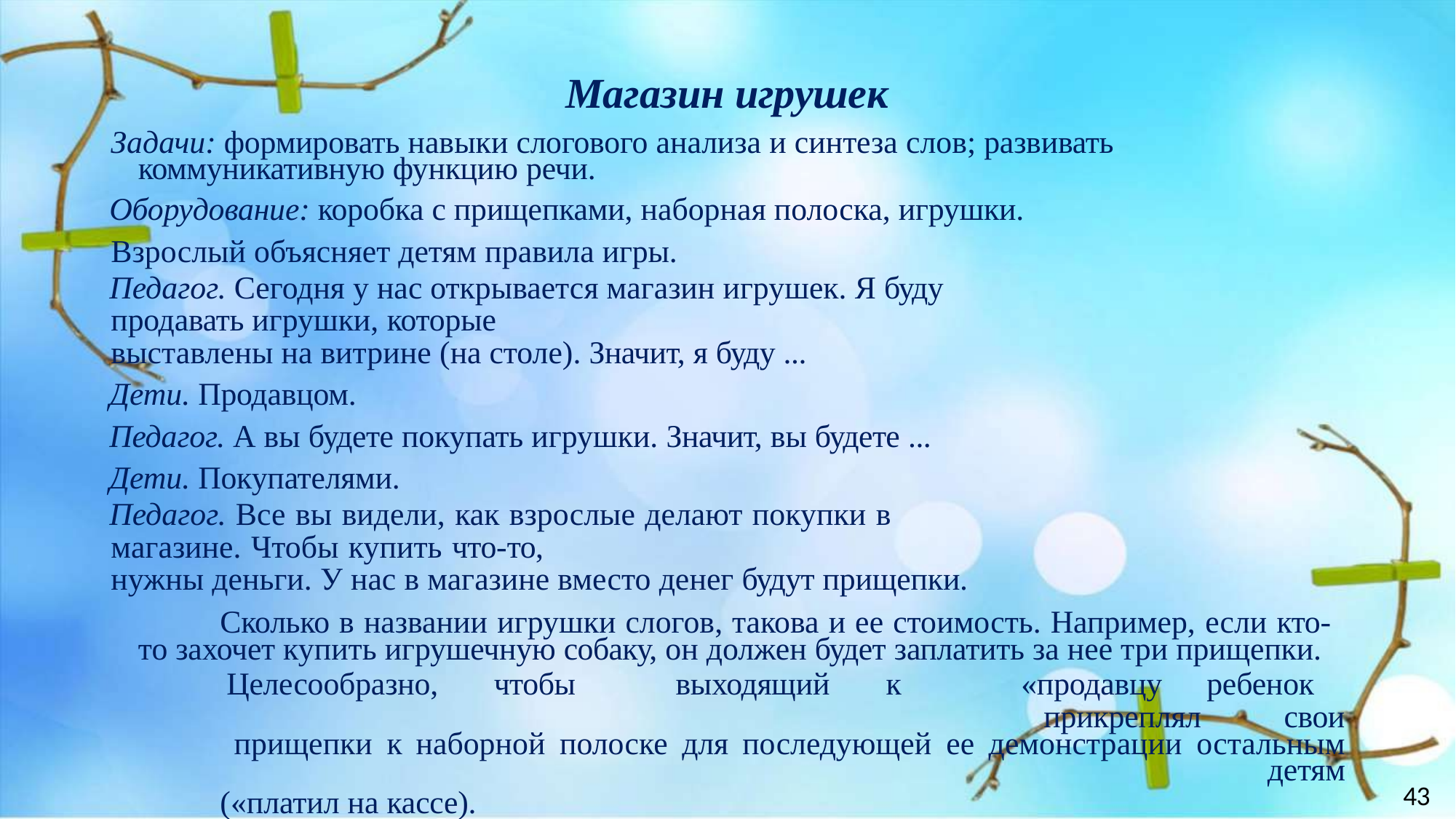

# Магазин игрушек
Задачи: формировать навыки слогового анализа и синтеза слов; развивать коммуникативную функцию речи.
Оборудование: коробка с прищепками, наборная полоска, игрушки. Взрослый объясняет детям правила игры.
Педагог. Сегодня у нас открывается магазин игрушек. Я буду продавать игрушки, которые
выставлены на витрине (на столе). Значит, я буду ...
Дети. Продавцом.
Педагог. А вы будете покупать игрушки. Значит, вы будете ...
Дети. Покупателями.
Педагог. Все вы видели, как взрослые делают покупки в магазине. Чтобы купить что-то,
нужны деньги. У нас в магазине вместо денег будут прищепки.
Сколько в названии игрушки слогов, такова и ее стоимость. Например, если кто- то захочет купить игрушечную собаку, он должен будет заплатить за нее три прищепки.
Целесообразно,	чтобы	выходящий	к	«продавцу	ребенок	прикреплял	свои
прищепки к наборной полоске для последующей ее демонстрации остальным детям
(«платил на кассе).
43